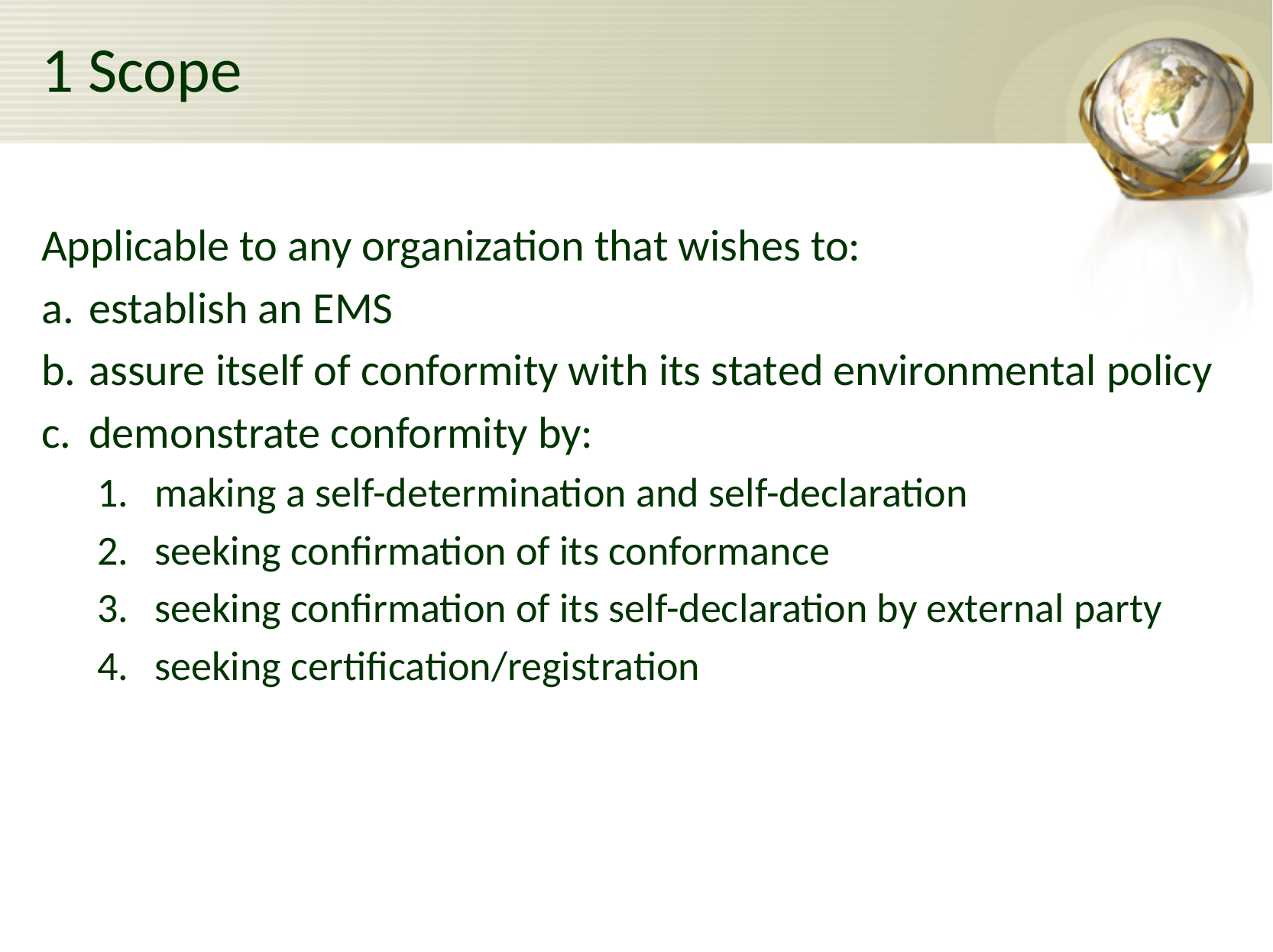

# 1 Scope
Applicable to any organization that wishes to:
establish an EMS
assure itself of conformity with its stated environmental policy
demonstrate conformity by:
making a self-determination and self-declaration
seeking confirmation of its conformance
seeking confirmation of its self-declaration by external party
seeking certification/registration